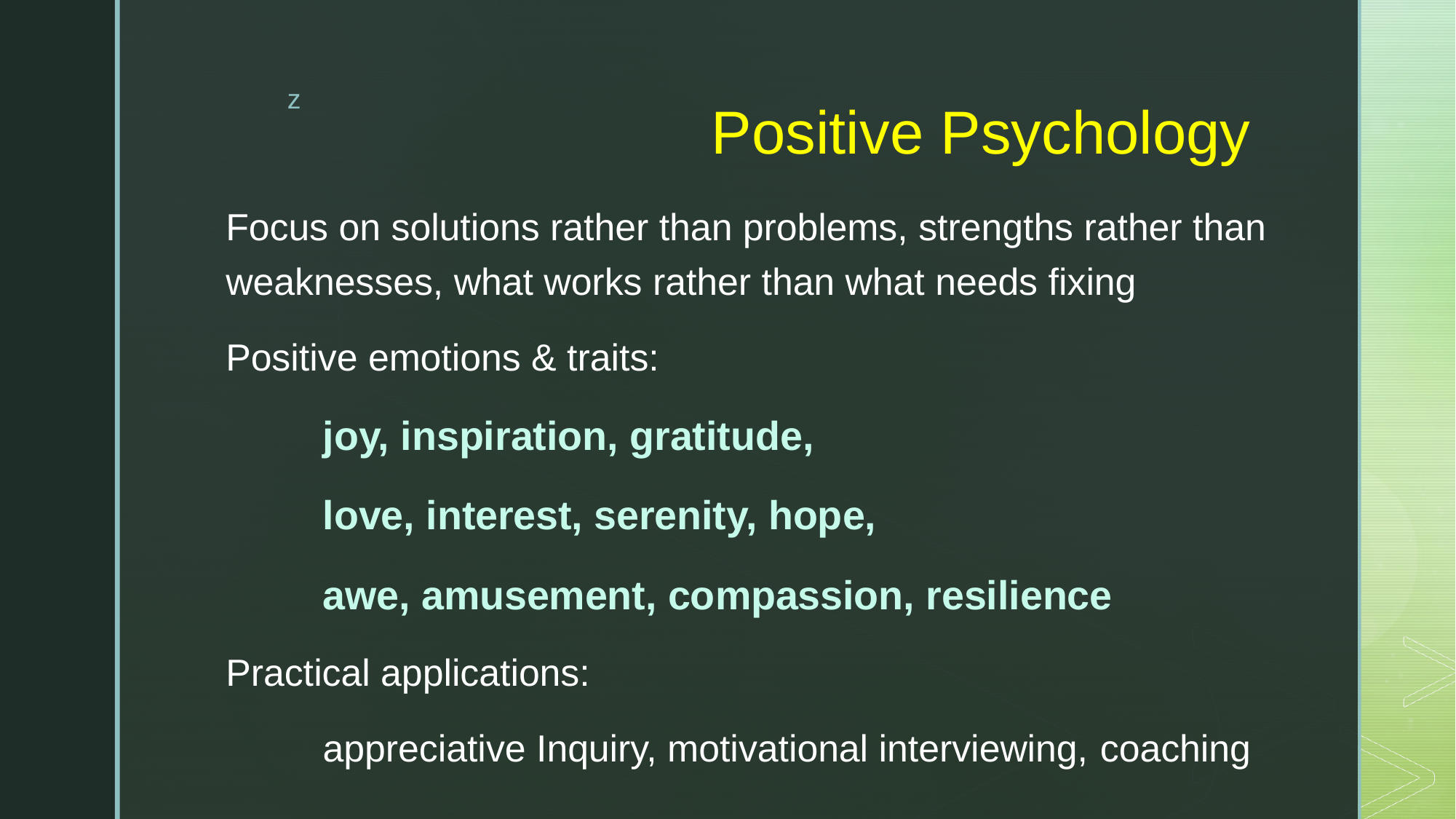

# Positive Psychology
Focus on solutions rather than problems, strengths rather than weaknesses, what works rather than what needs fixing
Positive emotions & traits:
	joy, inspiration, gratitude,
	love, interest, serenity, hope,
	awe, amusement, compassion, resilience
Practical applications:
	appreciative Inquiry, motivational interviewing, 	coaching